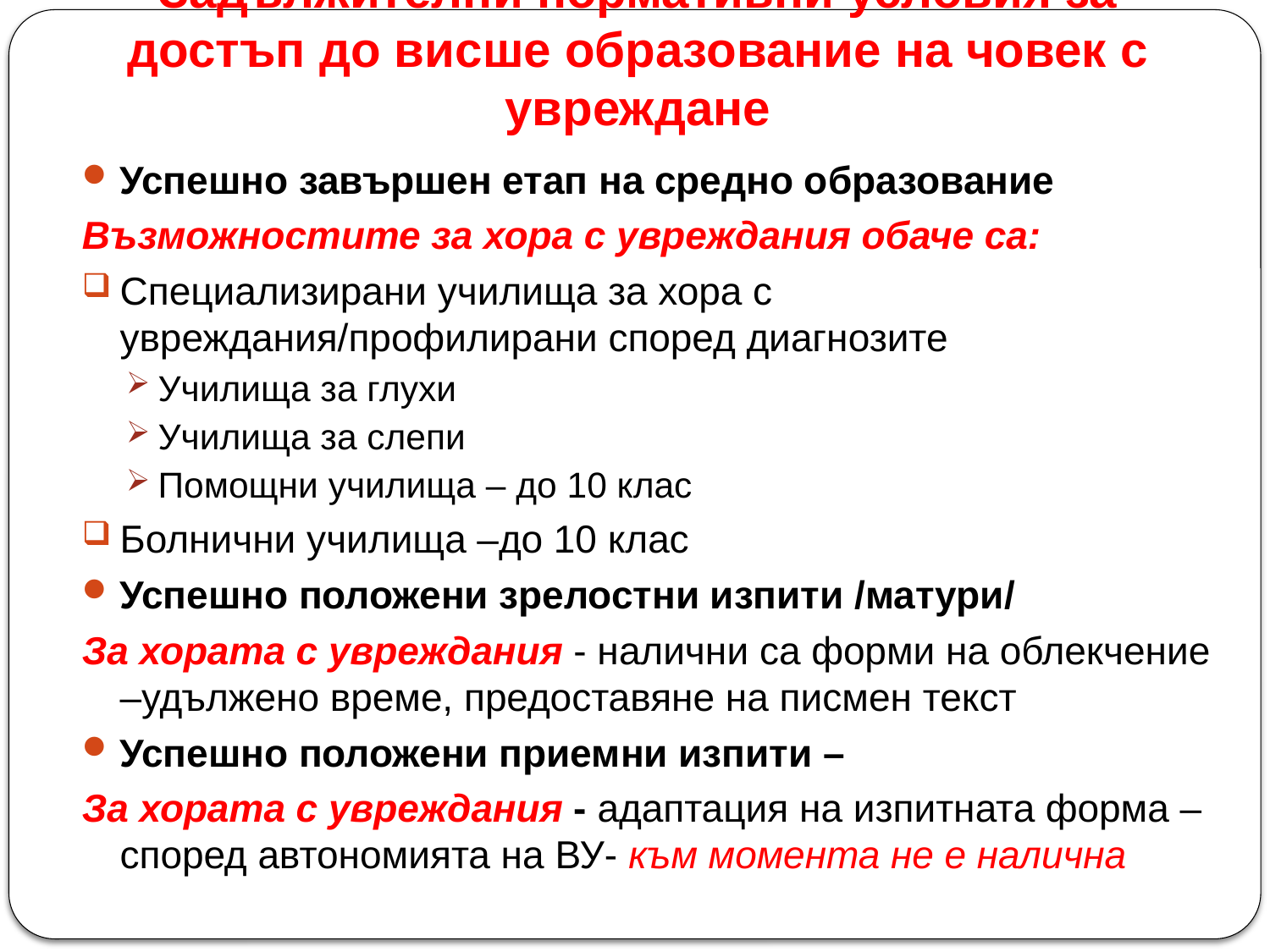

# Задължителни нормативни условия за достъп до висше образование на човек с увреждане
Успешно завършен етап на средно образование
Възможностите за хора с увреждания обаче са:
Специализирани училища за хора с увреждания/профилирани според диагнозите
Училища за глухи
Училища за слепи
Помощни училища – до 10 клас
Болнични училища –до 10 клас
Успешно положени зрелостни изпити /матури/
За хората с увреждания - налични са форми на облекчение –удължено време, предоставяне на писмен текст
Успешно положени приемни изпити –
За хората с увреждания - адаптация на изпитната форма – според автономията на ВУ- към момента не е налична